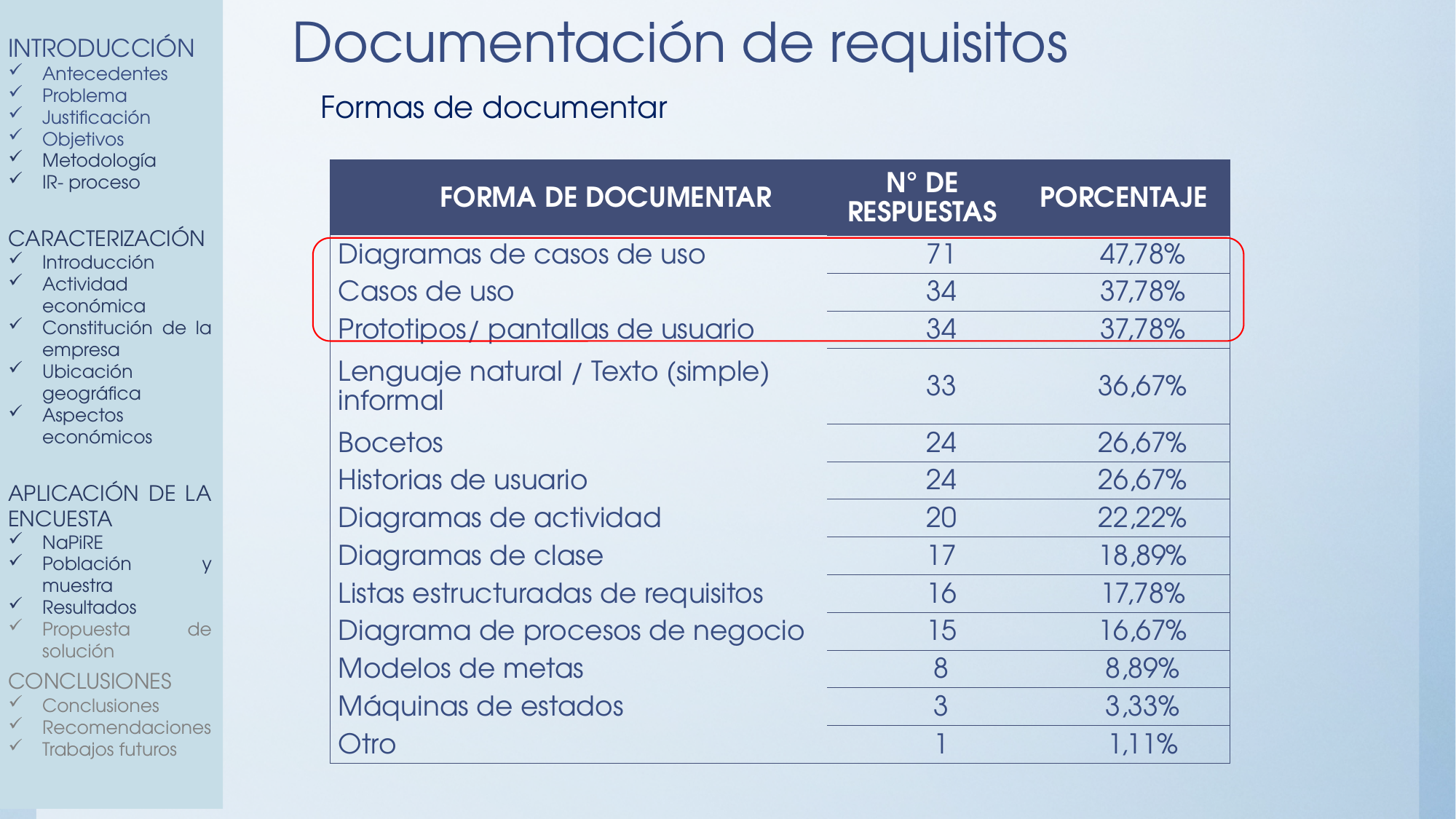

INTRODUCCIÓN
Antecedentes
Problema
Justificación
Objetivos
Metodología
IR- proceso

CARACTERIZACIÓN
Introducción
Actividad económica
Constitución de la empresa
Ubicación geográfica
Aspectos económicos

APLICACIÓN DE LA ENCUESTA
NaPiRE
Población y muestra
Resultados
Propuesta de solución
CONCLUSIONES
Conclusiones
Recomendaciones
Trabajos futuros

Documentación de requisitos
Formas de documentar
| FORMA DE DOCUMENTAR | N° DE RESPUESTAS |  | PORCENTAJE |
| --- | --- | --- | --- |
| Diagramas de casos de uso | 71 | 47,78% |  |
| Casos de uso | 34 | 37,78% |  |
| Prototipos/ pantallas de usuario | 34 | 37,78% |  |
| Lenguaje natural / Texto (simple) informal | 33 | 36,67% |  |
| Bocetos | 24 | 26,67% |  |
| Historias de usuario | 24 | 26,67% |  |
| Diagramas de actividad | 20 | 22,22% |  |
| Diagramas de clase | 17 | 18,89% |  |
| Listas estructuradas de requisitos | 16 | 17,78% |  |
| Diagrama de procesos de negocio | 15 | 16,67% |  |
| Modelos de metas | 8 | 8,89% |  |
| Máquinas de estados | 3 | 3,33% |  |
| Otro | 1 | 1,11% |  |